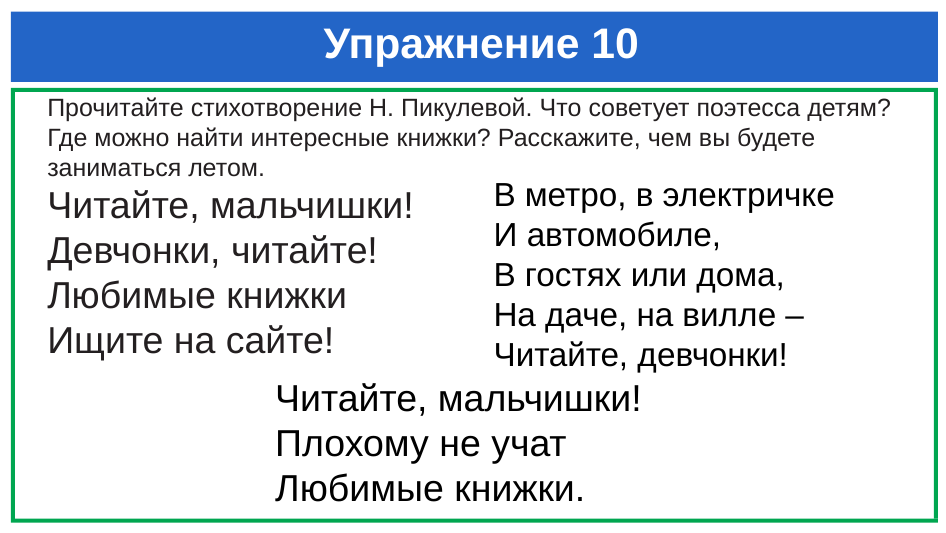

# Упражнение 10
Прочитайте стихотворение Н. Пикулевой. Что советует поэтесса детям? Где можно найти интересные книжки? Расскажите, чем вы будете заниматься летом.
Читайте, мальчишки!
Девчонки, читайте!
Любимые книжки
Ищите на сайте!

В метро, в электричке
И автомобиле,
В гостях или дома,
На даче, на вилле –
Читайте, девчонки!
Читайте, мальчишки!
Плохому не учат
Любимые книжки.